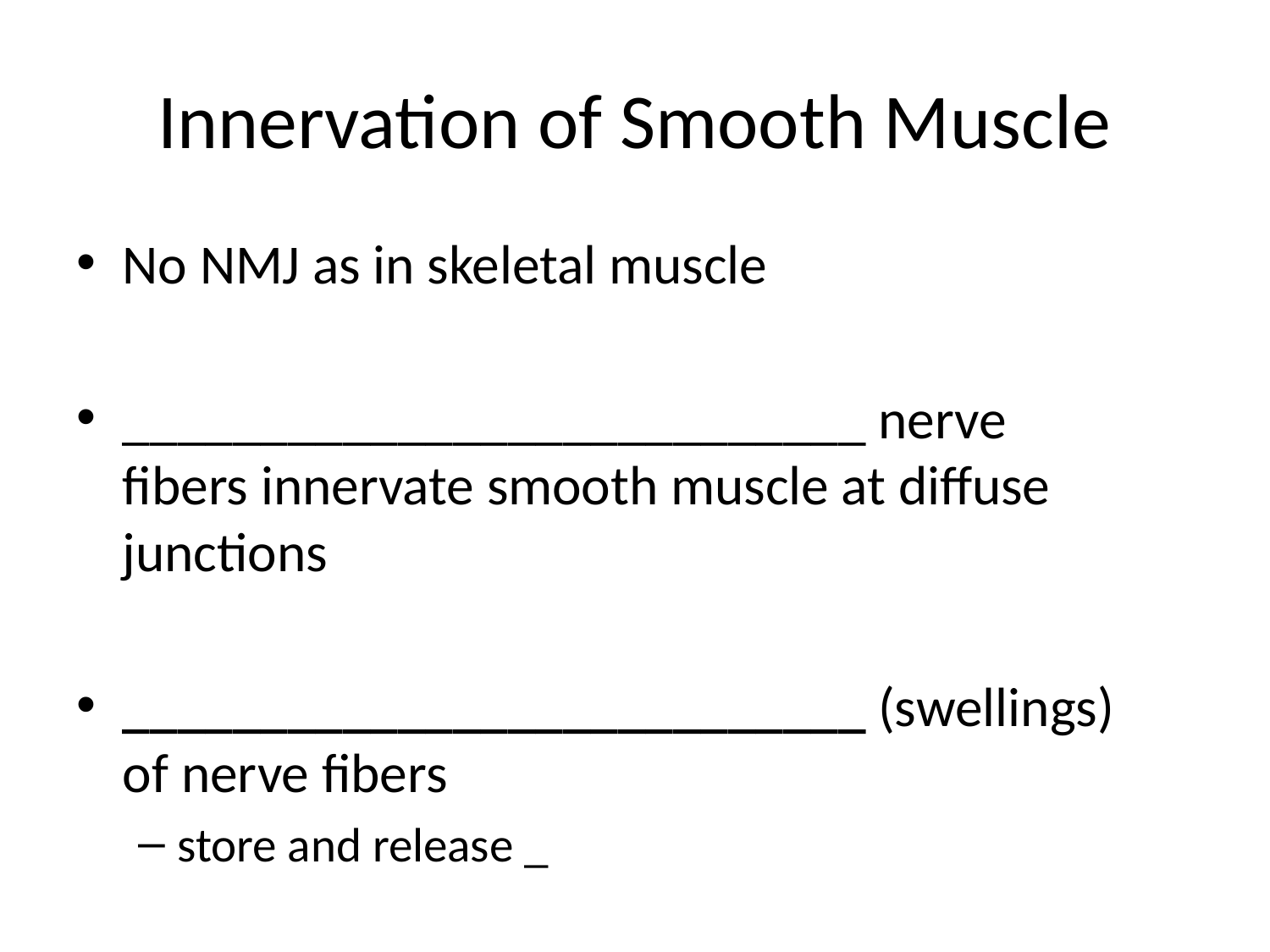

# Innervation of Smooth Muscle
No NMJ as in skeletal muscle

___________________________ nerve fibers innervate smooth muscle at diffuse junctions

___________________________ (swellings) of nerve fibers
store and release _